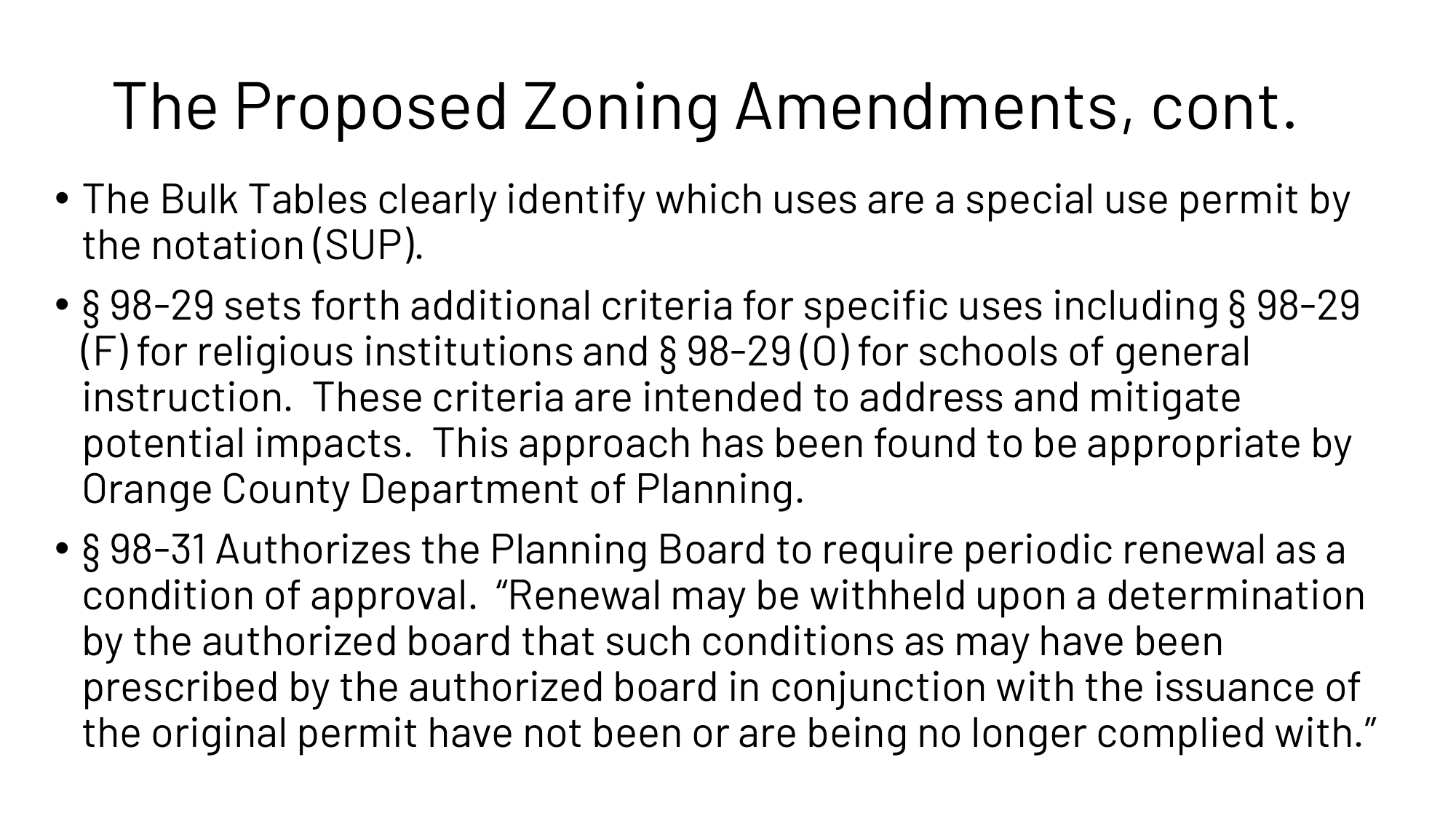

# The Proposed Zoning Amendments, cont.
The Bulk Tables clearly identify which uses are a special use permit by the notation (SUP).
§ 98-29 sets forth additional criteria for specific uses including § 98-29 (F) for religious institutions and § 98-29 (O) for schools of general instruction.  These criteria are intended to address and mitigate potential impacts.  This approach has been found to be appropriate by Orange County Department of Planning.
§ 98-31 Authorizes the Planning Board to require periodic renewal as a condition of approval.  “Renewal may be withheld upon a determination by the authorized board that such conditions as may have been prescribed by the authorized board in conjunction with the issuance of the original permit have not been or are being no longer complied with.”